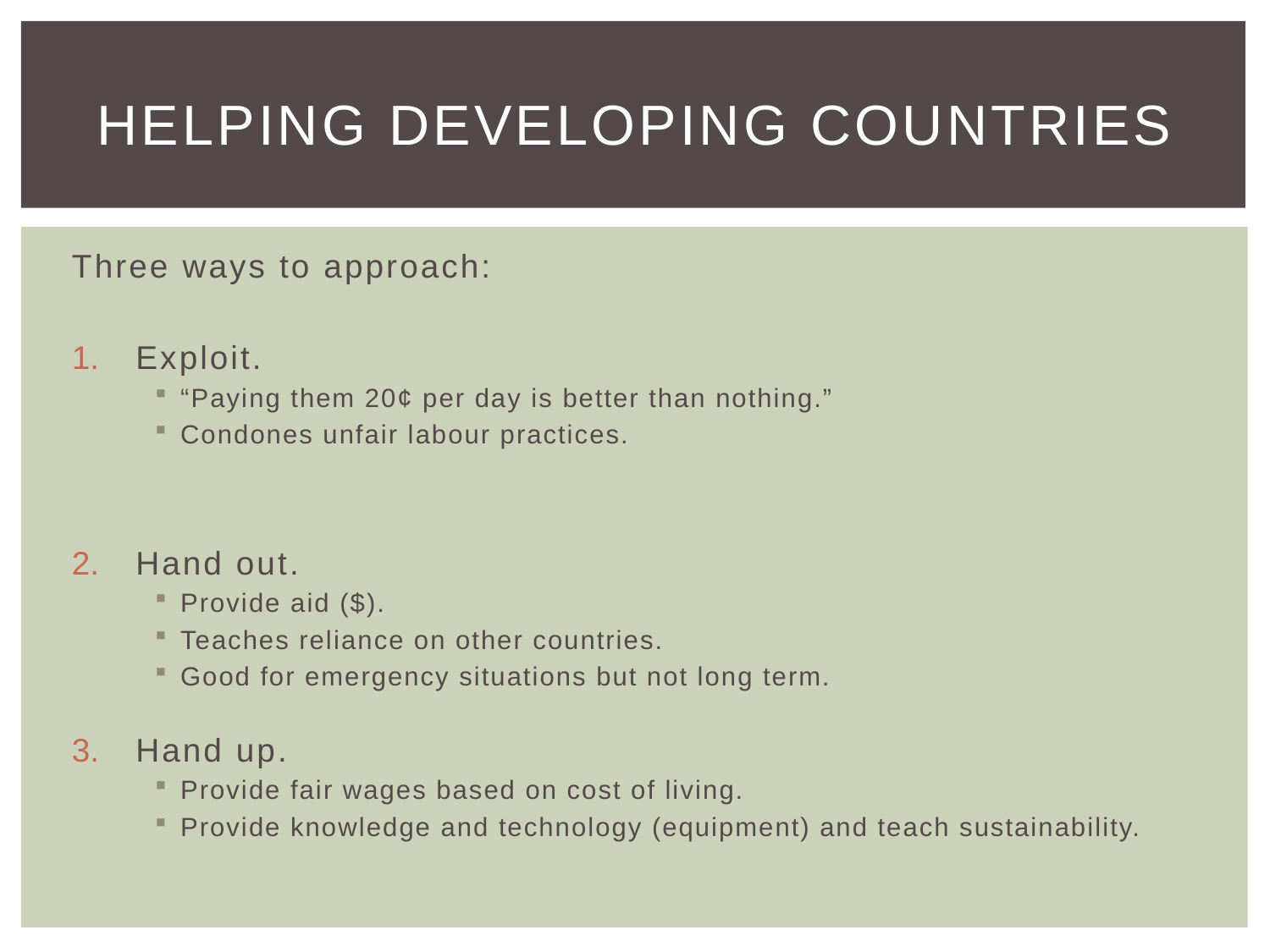

# Helping developing countries
Three ways to approach:

Exploit.
“Paying them 20¢ per day is better than nothing.”
Condones unfair labour practices.

Hand out.
Provide aid ($).
Teaches reliance on other countries.
Good for emergency situations but not long term.
Hand up.
Provide fair wages based on cost of living.
Provide knowledge and technology (equipment) and teach sustainability.